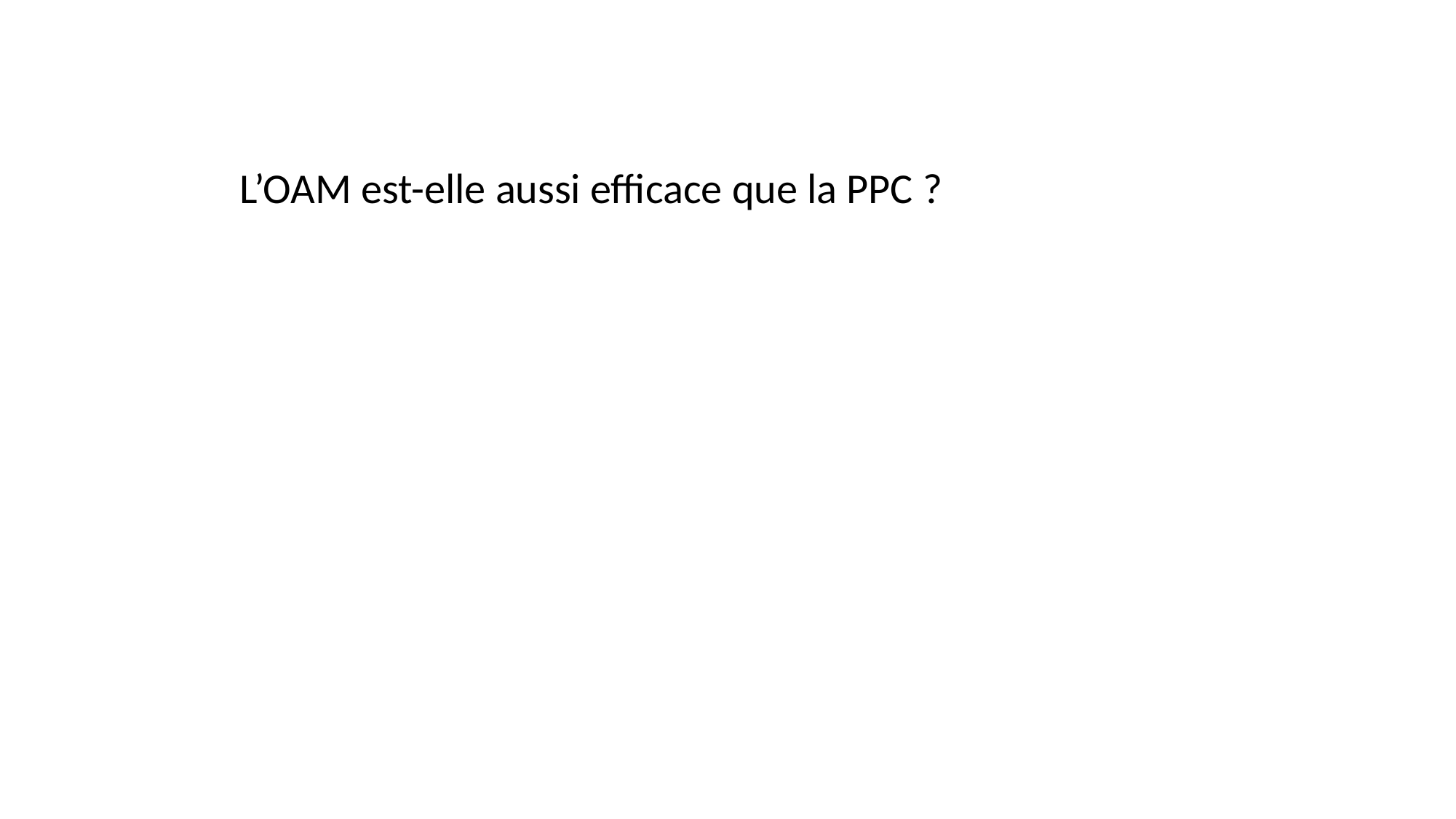

L’OAM est-elle aussi efficace que la PPC ?